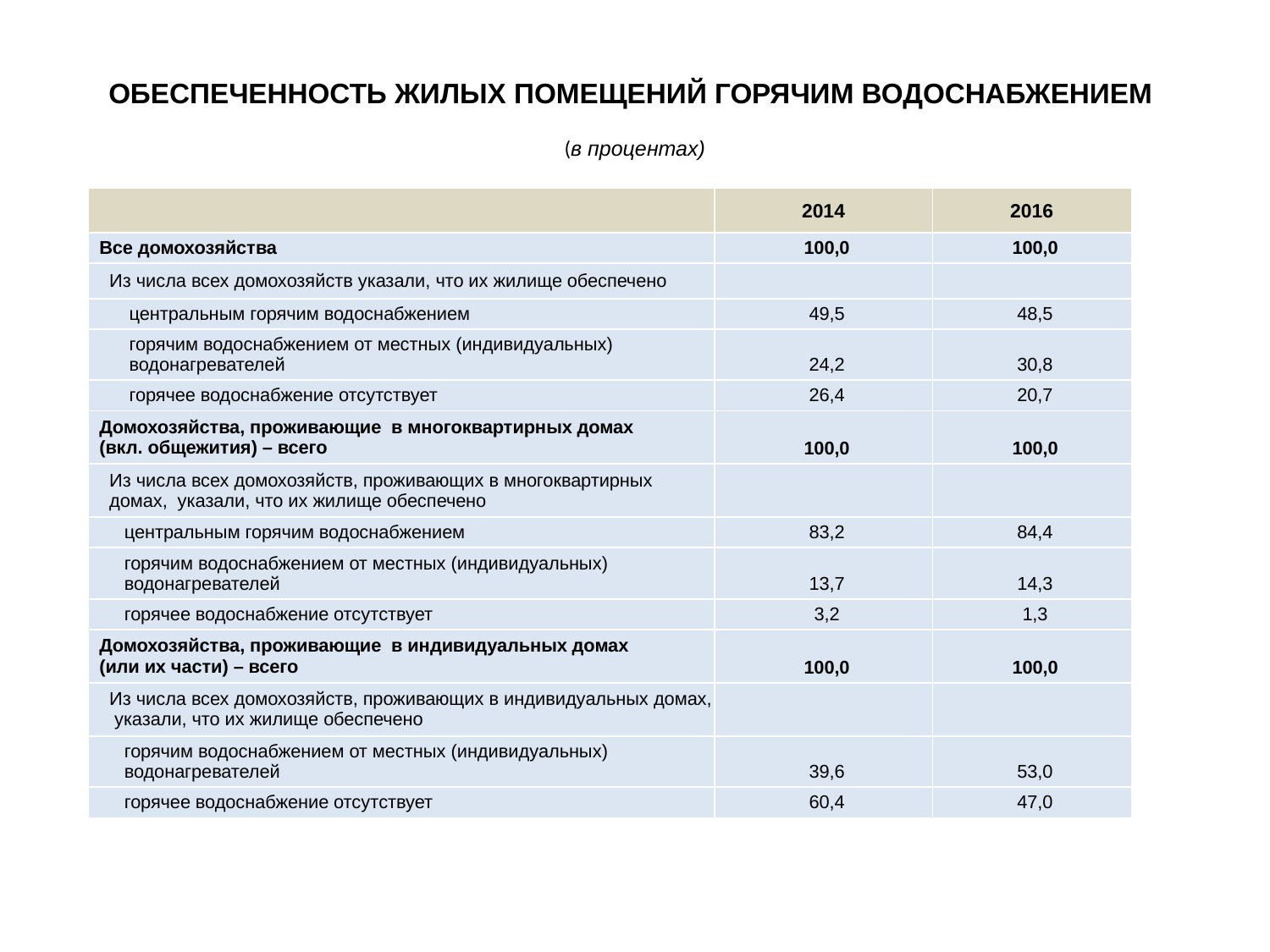

ОБЕСПЕЧЕННОСТЬ ЖИЛЫХ ПОМЕЩЕНИЙ ГОРЯЧИМ ВОДОСНАБЖЕНИЕМ
(в процентах)
|  | 2014 | 2016 |
| --- | --- | --- |
| Все домохозяйства | 100,0 | 100,0 |
| Из числа всех домохозяйств указали, что их жилище обеспечено |  |  |
| центральным горячим водоснабжением | 49,5 | 48,5 |
| горячим водоснабжением от местных (индивидуальных) водонагревателей | 24,2 | 30,8 |
| горячее водоснабжение отсутствует | 26,4 | 20,7 |
| Домохозяйства, проживающие в многоквартирных домах (вкл. общежития) – всего | 100,0 | 100,0 |
| Из числа всех домохозяйств, проживающих в многоквартирных домах, указали, что их жилище обеспечено |  |  |
| центральным горячим водоснабжением | 83,2 | 84,4 |
| горячим водоснабжением от местных (индивидуальных) водонагревателей | 13,7 | 14,3 |
| горячее водоснабжение отсутствует | 3,2 | 1,3 |
| Домохозяйства, проживающие в индивидуальных домах (или их части) – всего | 100,0 | 100,0 |
| Из числа всех домохозяйств, проживающих в индивидуальных домах, указали, что их жилище обеспечено |  |  |
| горячим водоснабжением от местных (индивидуальных) водонагревателей | 39,6 | 53,0 |
| горячее водоснабжение отсутствует | 60,4 | 47,0 |